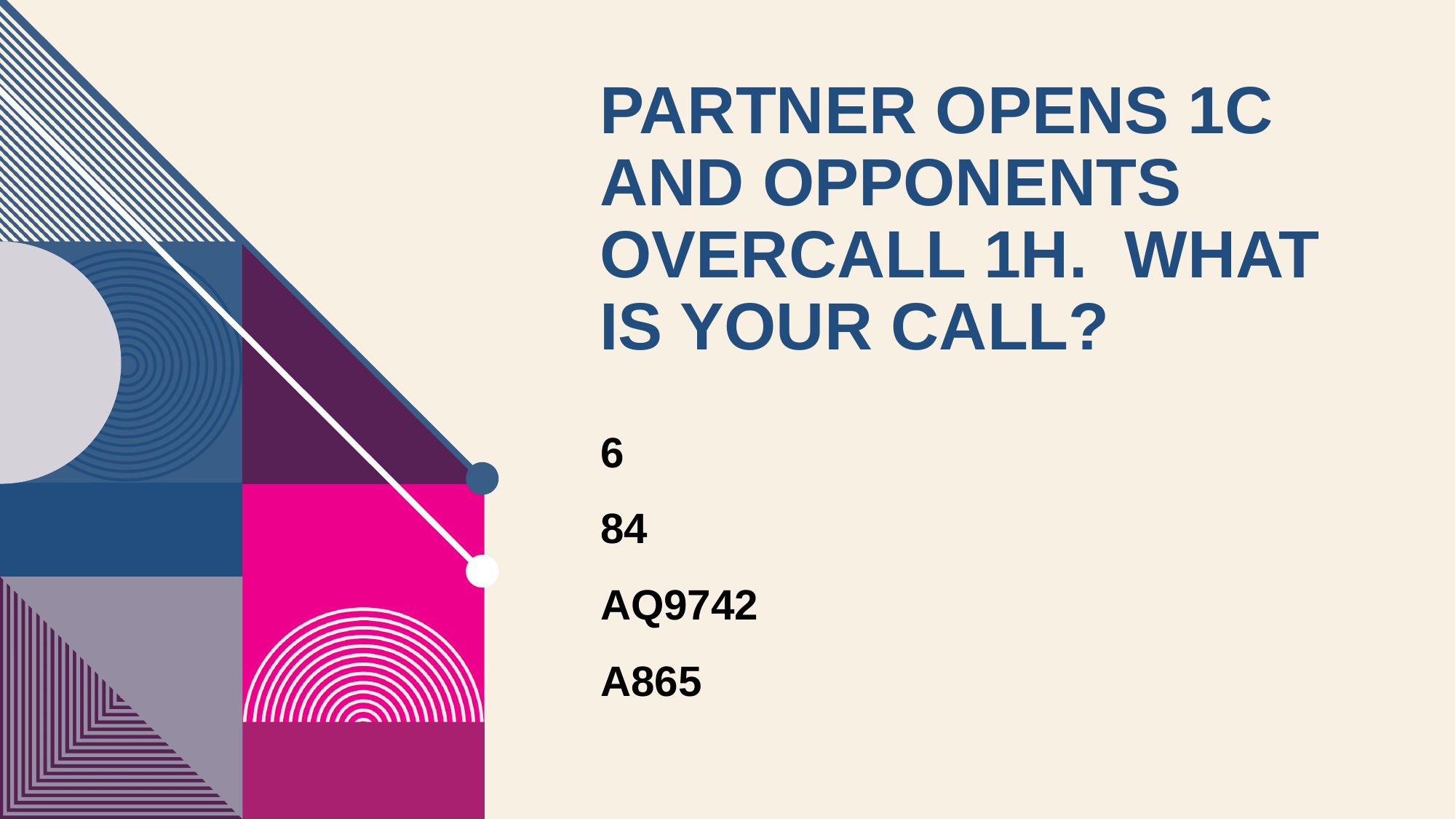

# PARTNER OPENS 1C AND OPPONENTS OVERCALL 1H.  WHAT IS YOUR CALL?
6
84
AQ9742
A865